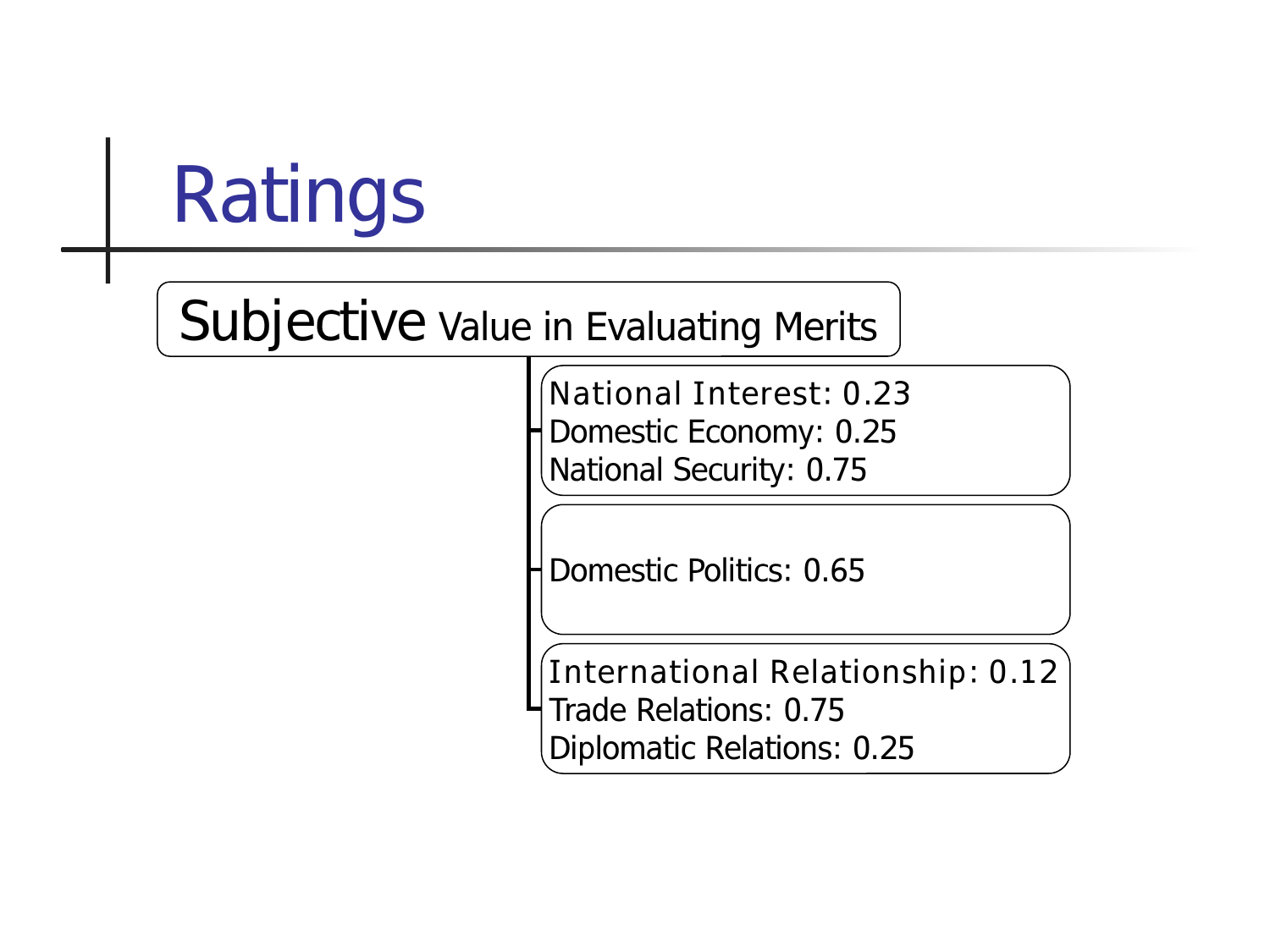

# Ratings

Subjective Value in Evaluating Merits
National Interest: 0.23
Domestic Economy: 0.25
National Security: 0.75
Domestic Politics: 0.65
International Relationship: 0.12
Trade Relations: 0.75
Diplomatic Relations: 0.25